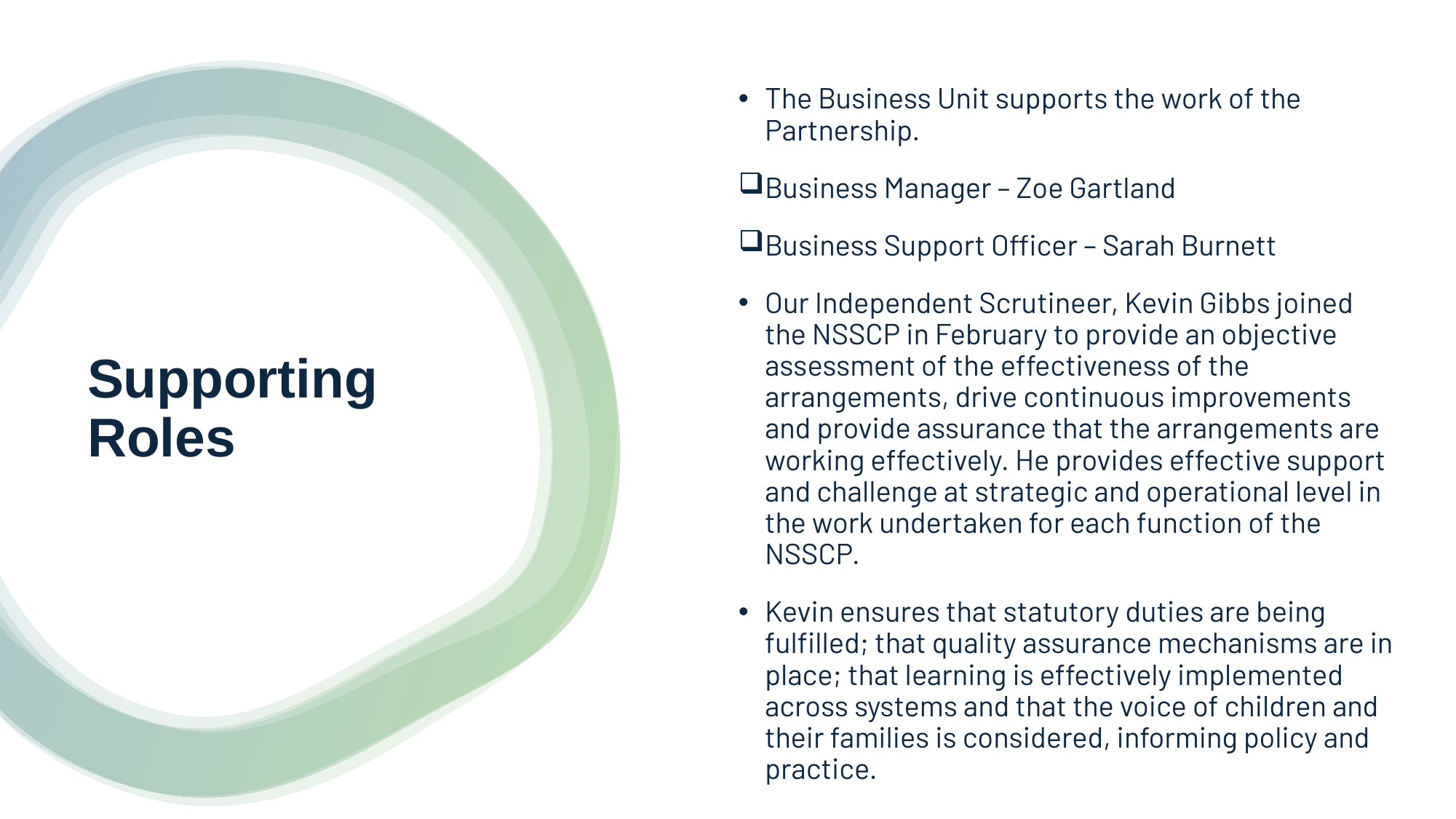

The Business Unit supports the work of the Partnership.
Business Manager – Zoe Gartland
Business Support Officer – Sarah Burnett
Our Independent Scrutineer, Kevin Gibbs joined the NSSCP in February to provide an objective assessment of the effectiveness of the arrangements, drive continuous improvements and provide assurance that the arrangements are working effectively. He provides effective support and challenge at strategic and operational level in the work undertaken for each function of the NSSCP.
Kevin ensures that statutory duties are being fulfilled; that quality assurance mechanisms are in place; that learning is effectively implemented across systems and that the voice of children and their families is considered, informing policy and practice.

# Supporting Roles